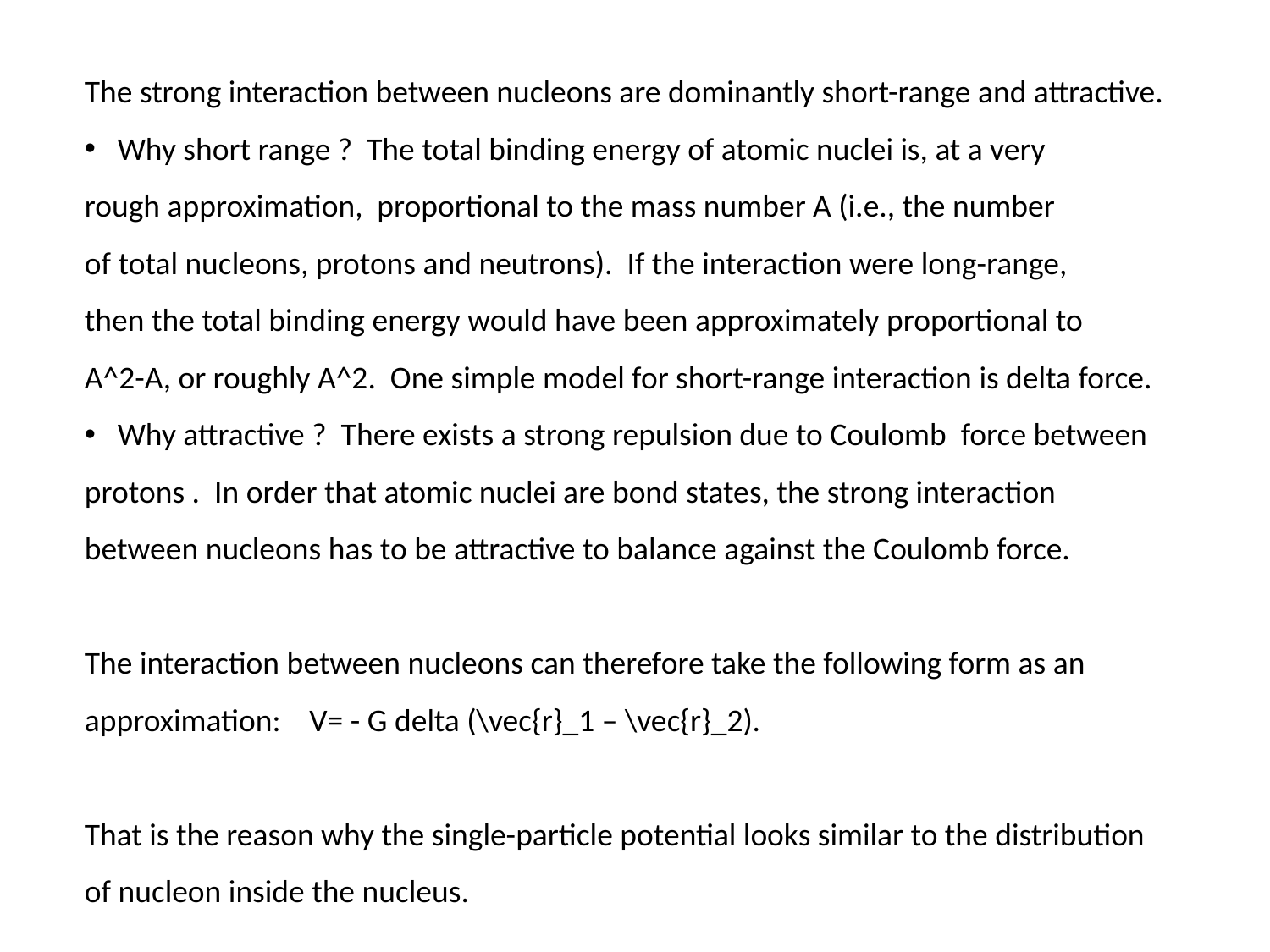

The strong interaction between nucleons are dominantly short-range and attractive.
   Why short range ?  The total binding energy of atomic nuclei is, at a very
rough approximation,  proportional to the mass number A (i.e., the number
of total nucleons, protons and neutrons).  If the interaction were long-range,
then the total binding energy would have been approximately proportional to
A^2-A, or roughly A^2.  One simple model for short-range interaction is delta force.
   Why attractive ?  There exists a strong repulsion due to Coulomb  force between
protons .  In order that atomic nuclei are bond states, the strong interaction
between nucleons has to be attractive to balance against the Coulomb force.

The interaction between nucleons can therefore take the following form as an
approximation:    V= - G delta (\vec{r}_1 – \vec{r}_2).

That is the reason why the single-particle potential looks similar to the distribution
of nucleon inside the nucleus.